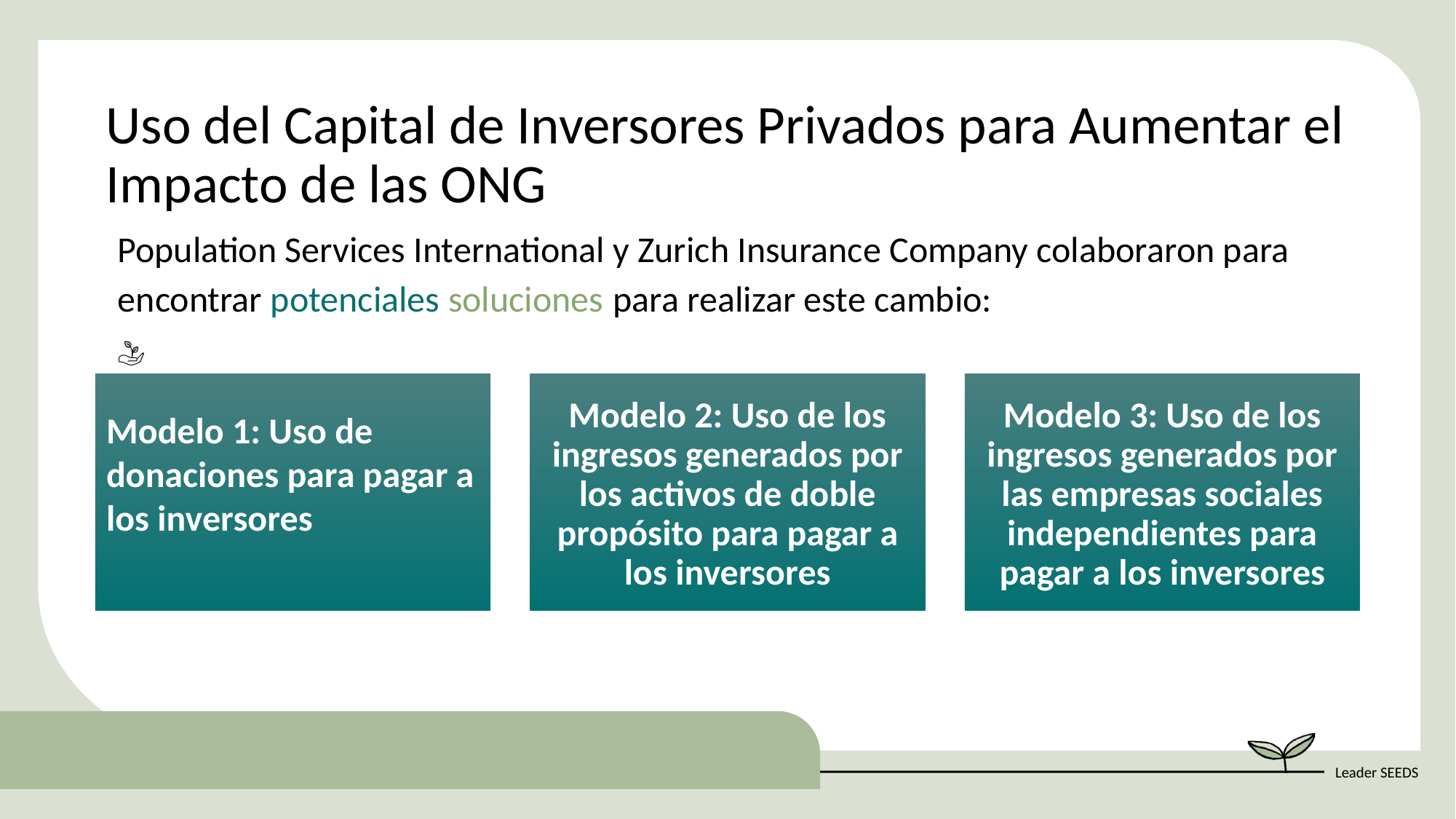

Uso del Capital de Inversores Privados para Aumentar el Impacto de las ONG

Population Services International y Zurich Insurance Company colaboraron para encontrar potenciales soluciones para realizar este cambio:

Modelo 1: Uso de donaciones para pagar a los inversores

Modelo 2: Uso de los ingresos generados por los activos de doble propósito para pagar a los inversores

Modelo 3: Uso de los ingresos generados por las empresas sociales independientes para pagar a los inversores